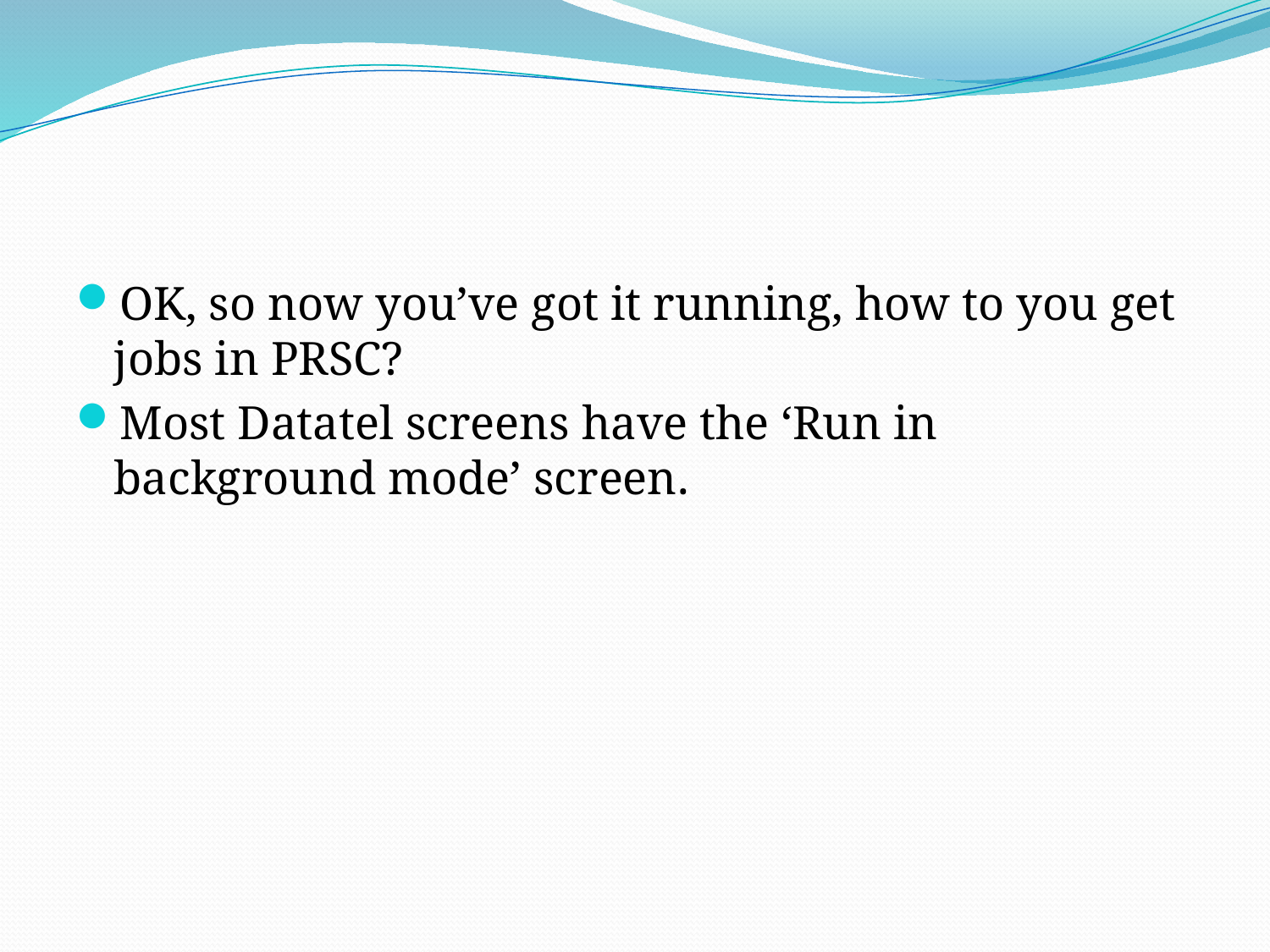

#
OK, so now you’ve got it running, how to you get jobs in PRSC?
Most Datatel screens have the ‘Run in background mode’ screen.